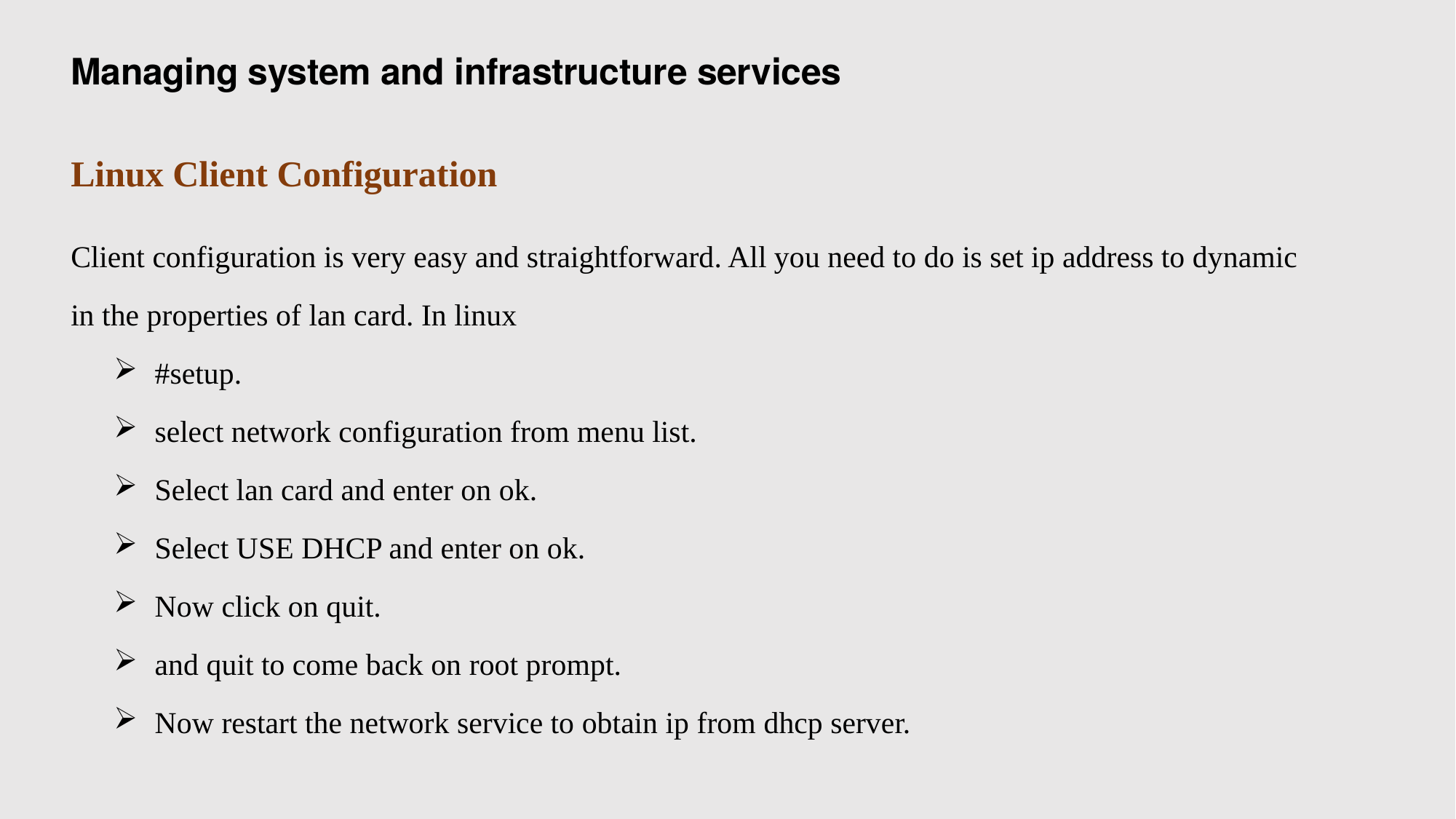

Managing system and infrastructure services
Linux Client Configuration

Client configuration is very easy and straightforward. All you need to do is set ip address to dynamic in the properties of lan card. In linux
#setup.
select network configuration from menu list.
Select lan card and enter on ok.
Select USE DHCP and enter on ok.
Now click on quit.
and quit to come back on root prompt.
Now restart the network service to obtain ip from dhcp server.
19